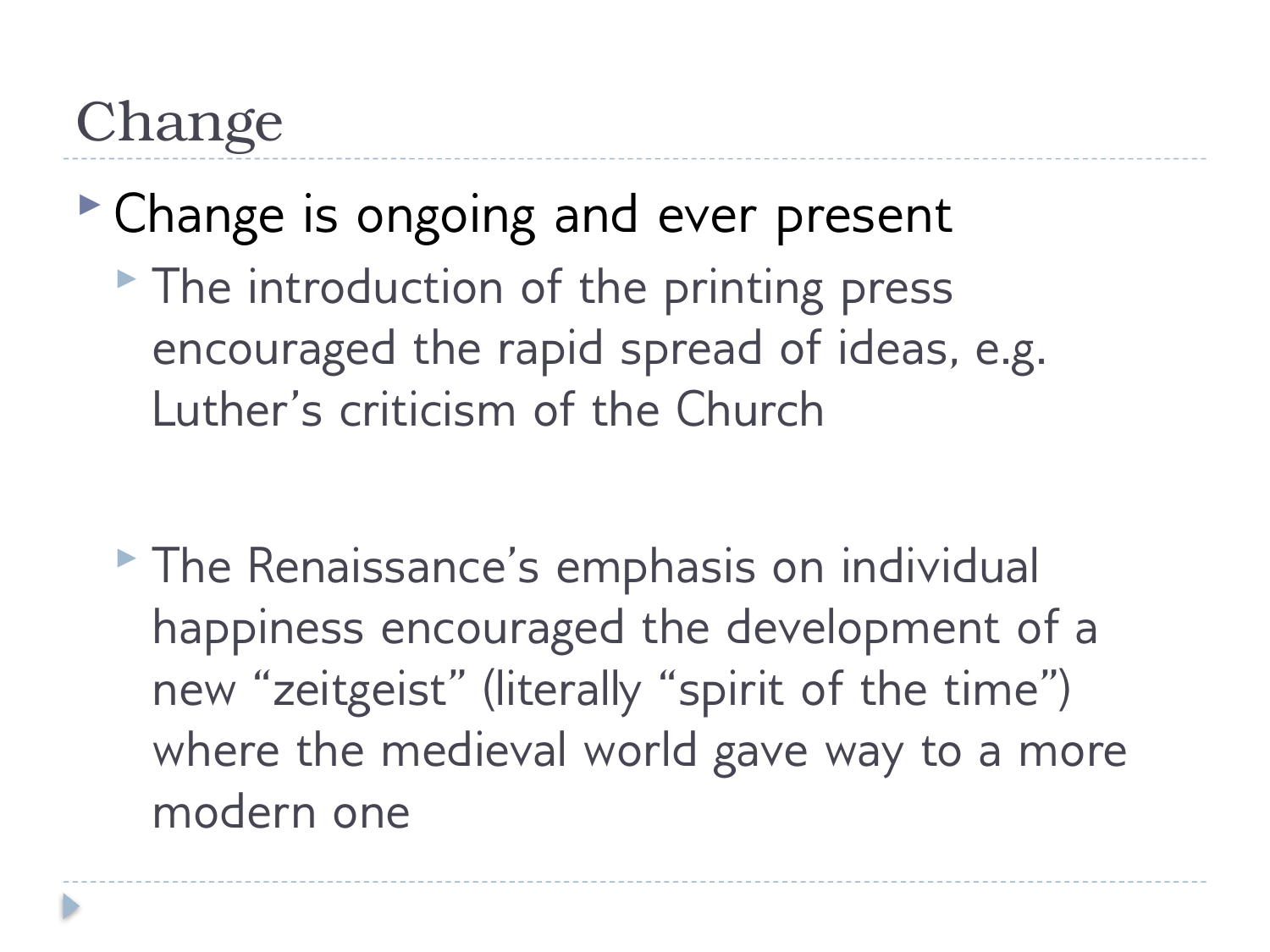

# Change
Change is ongoing and ever present
The introduction of the printing press encouraged the rapid spread of ideas, e.g. Luther’s criticism of the Church

The Renaissance’s emphasis on individual happiness encouraged the development of a new “zeitgeist” (literally “spirit of the time”) where the medieval world gave way to a more modern one